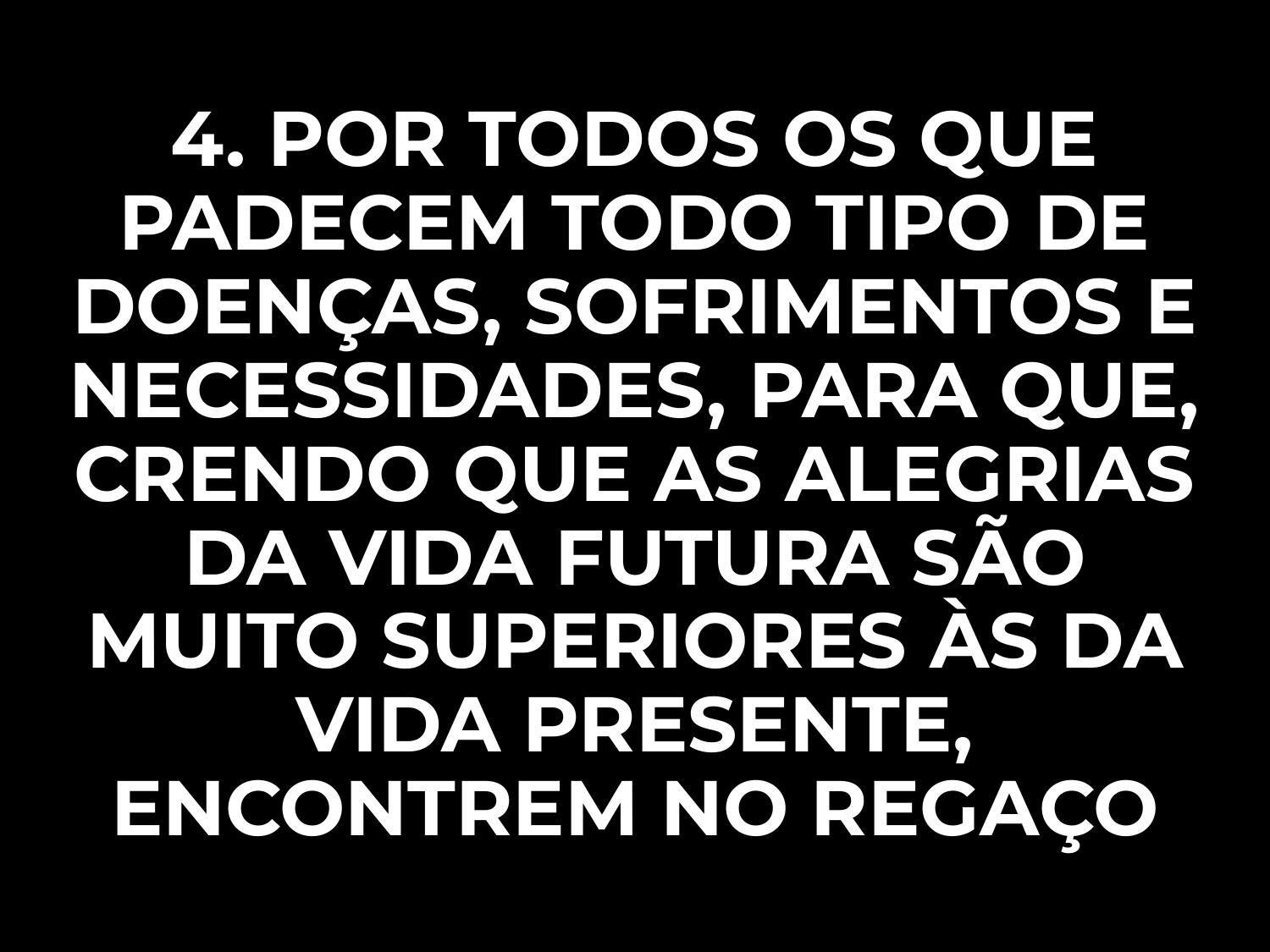

4. POR TODOS OS QUE PADECEM TODO TIPO DE DOENÇAS, SOFRIMENTOS E NECESSIDADES, PARA QUE, CRENDO QUE AS ALEGRIAS DA VIDA FUTURA SÃO MUITO SUPERIORES ÀS DA VIDA PRESENTE, ENCONTREM NO REGAÇO